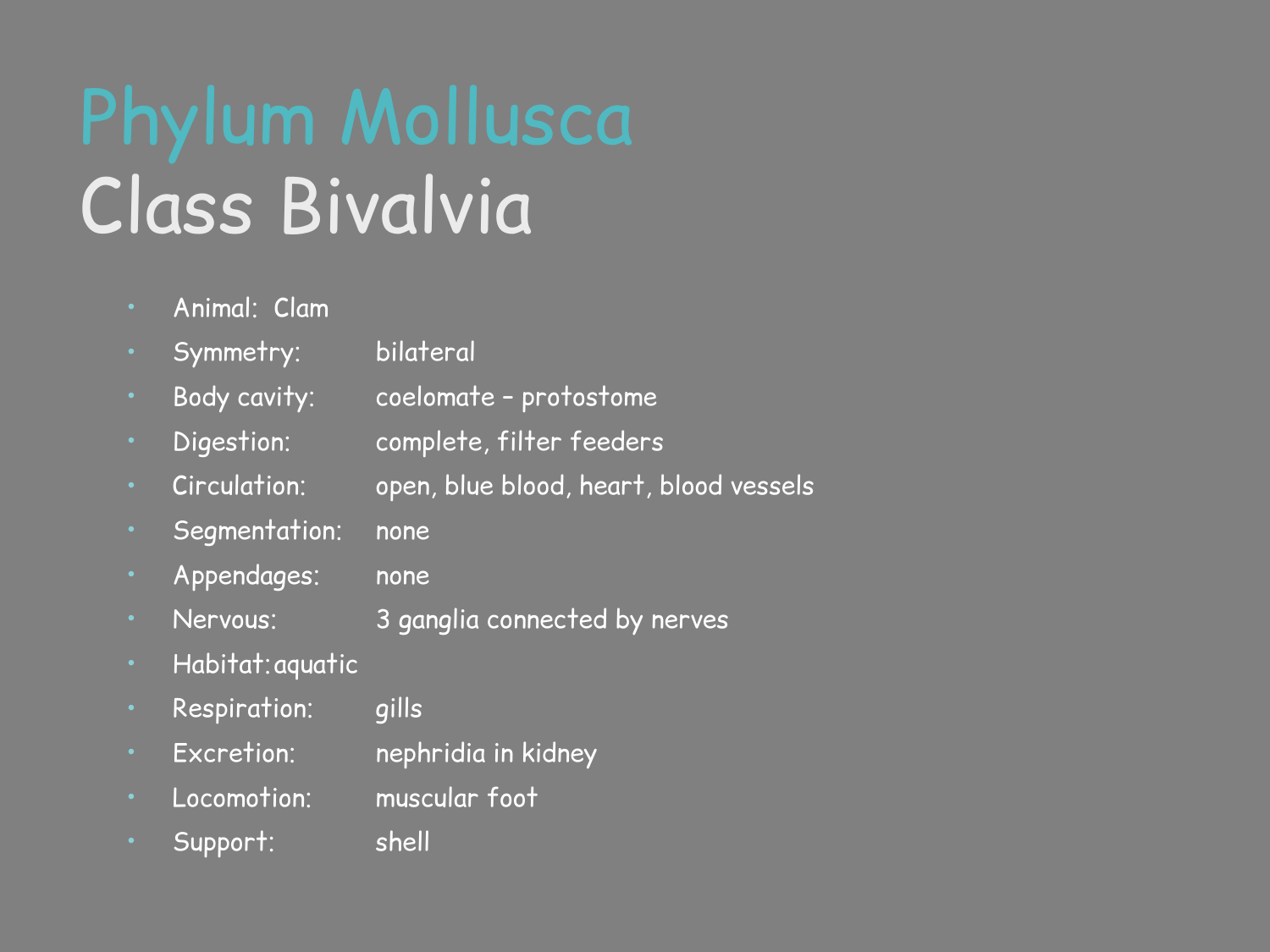

# Phylum Mollusca Class Bivalvia
Animal:		Clam
Symmetry:		bilateral
Body cavity:	coelomate – protostome
Digestion:		complete, filter feeders
Circulation:	open, blue blood, heart, blood vessels
Segmentation:	none
Appendages:	none
Nervous:		3 ganglia connected by nerves
Habitat:		aquatic
Respiration:	gills
Excretion:		nephridia in kidney
Locomotion:	muscular foot
Support:		shell